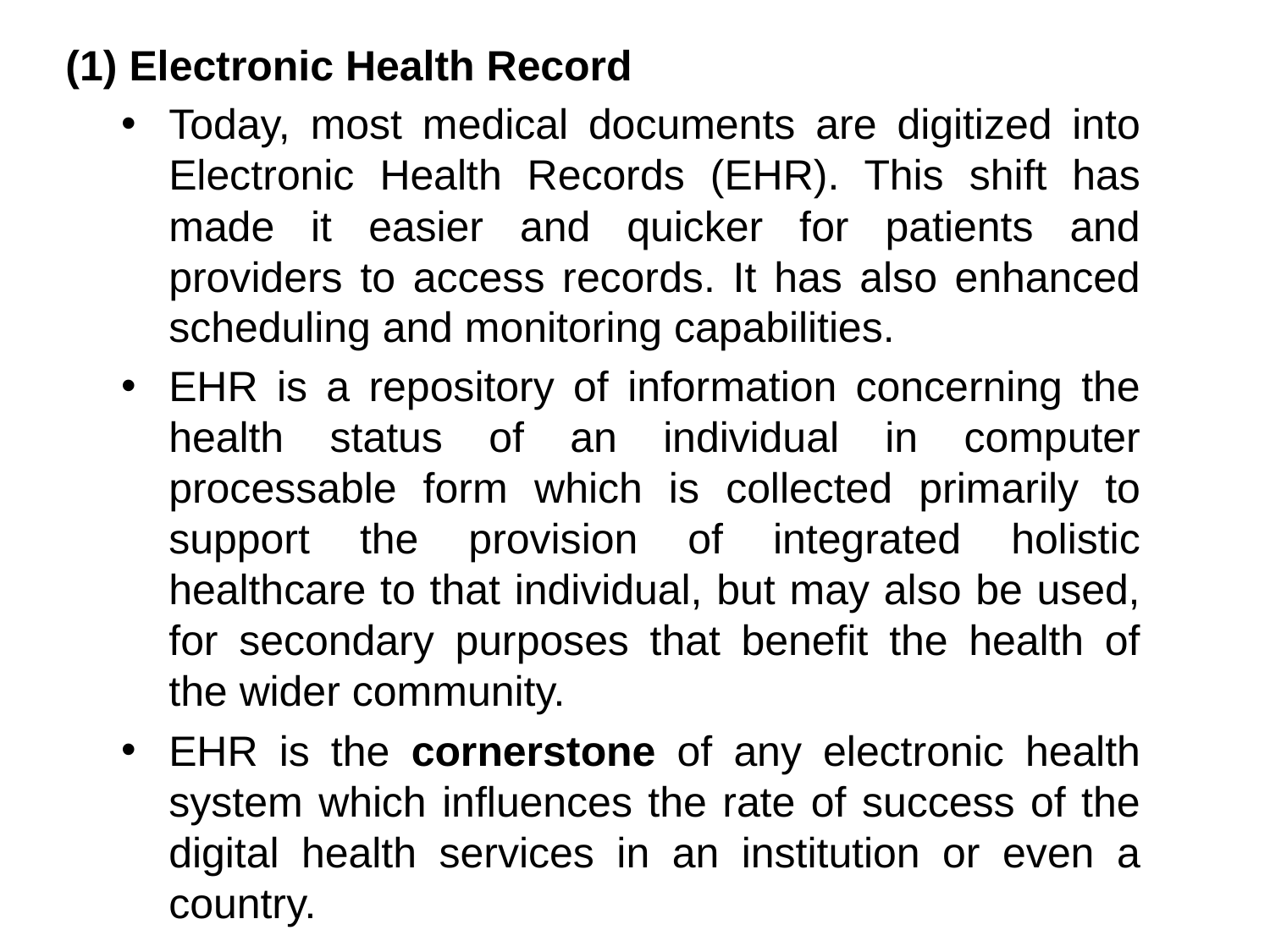

(1) Electronic Health Record
Today, most medical documents are digitized into Electronic Health Records (EHR). This shift has made it easier and quicker for patients and providers to access records. It has also enhanced scheduling and monitoring capabilities.
EHR is a repository of information concerning the health status of an individual in computer processable form which is collected primarily to support the provision of integrated holistic healthcare to that individual, but may also be used, for secondary purposes that benefit the health of the wider community.
EHR is the cornerstone of any electronic health system which influences the rate of success of the digital health services in an institution or even a country.